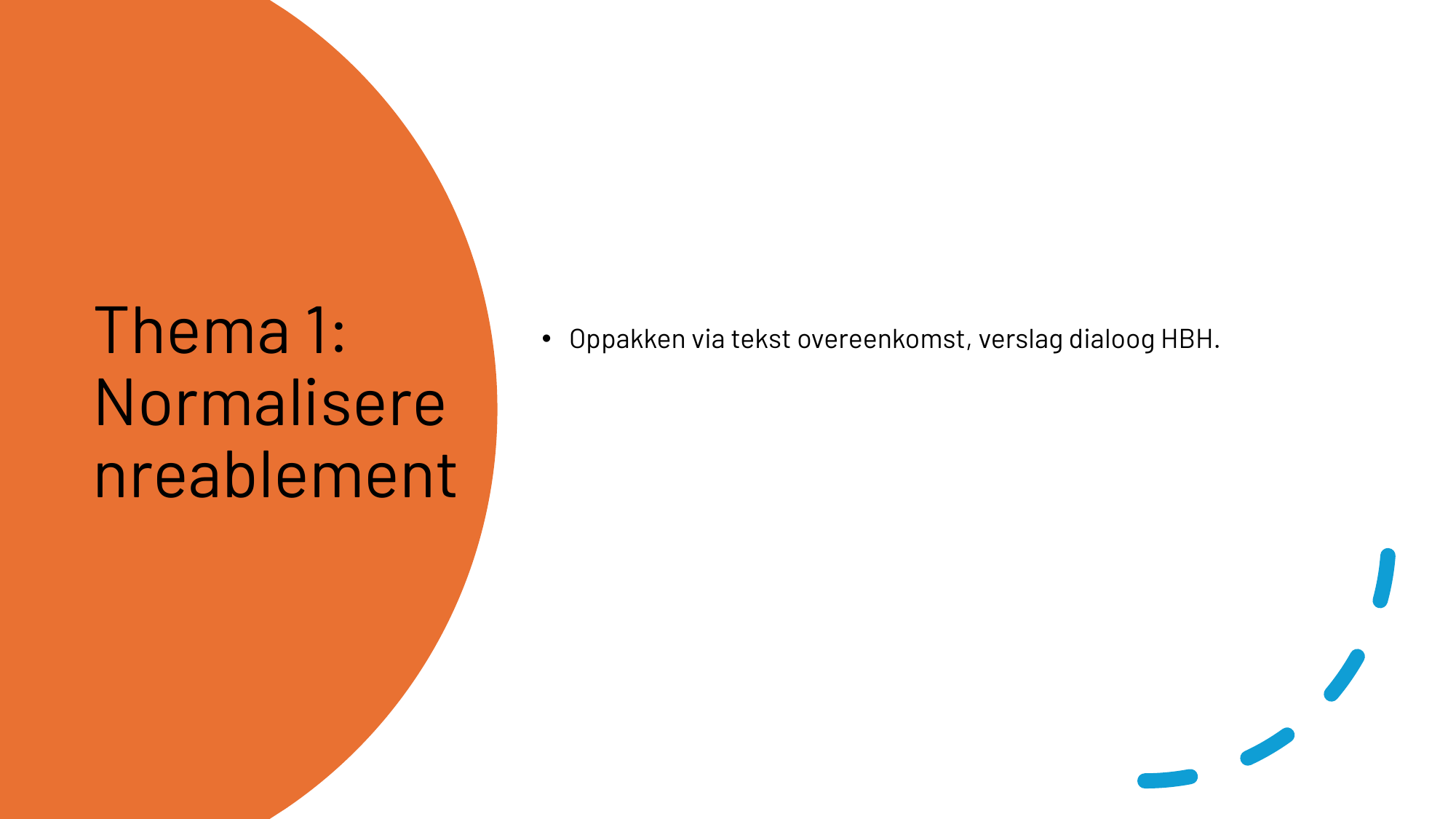

Oppakken via tekst overeenkomst, verslag dialoog HBH.

# Thema 1: Normaliserenreablement